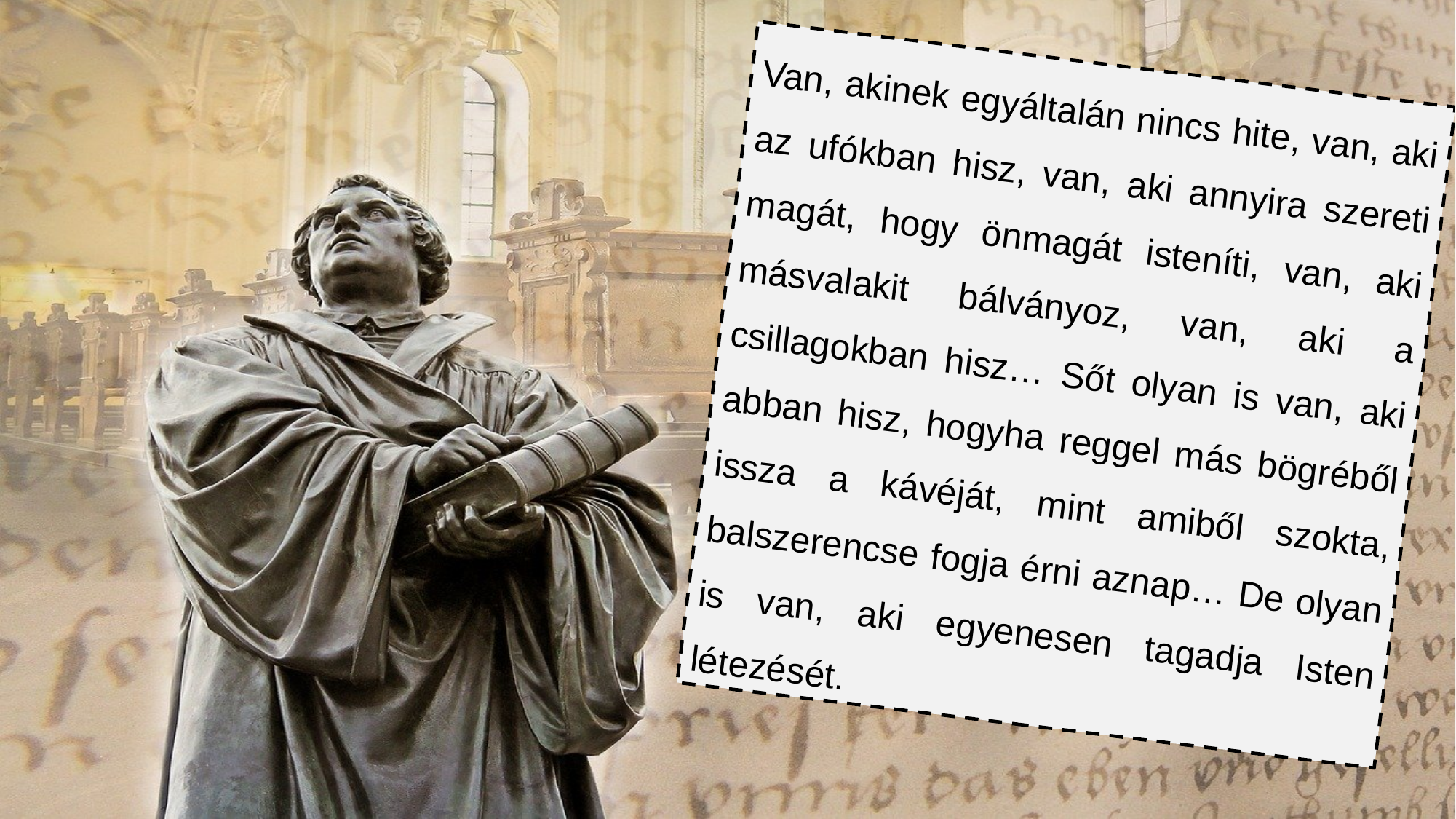

Van, akinek egyáltalán nincs hite, van, aki az ufókban hisz, van, aki annyira szereti magát, hogy önmagát isteníti, van, aki másvalakit bálványoz, van, aki a csillagokban hisz… Sőt olyan is van, aki abban hisz, hogyha reggel más bögréből issza a kávéját, mint amiből szokta, balszerencse fogja érni aznap… De olyan is van, aki egyenesen tagadja Isten létezését.